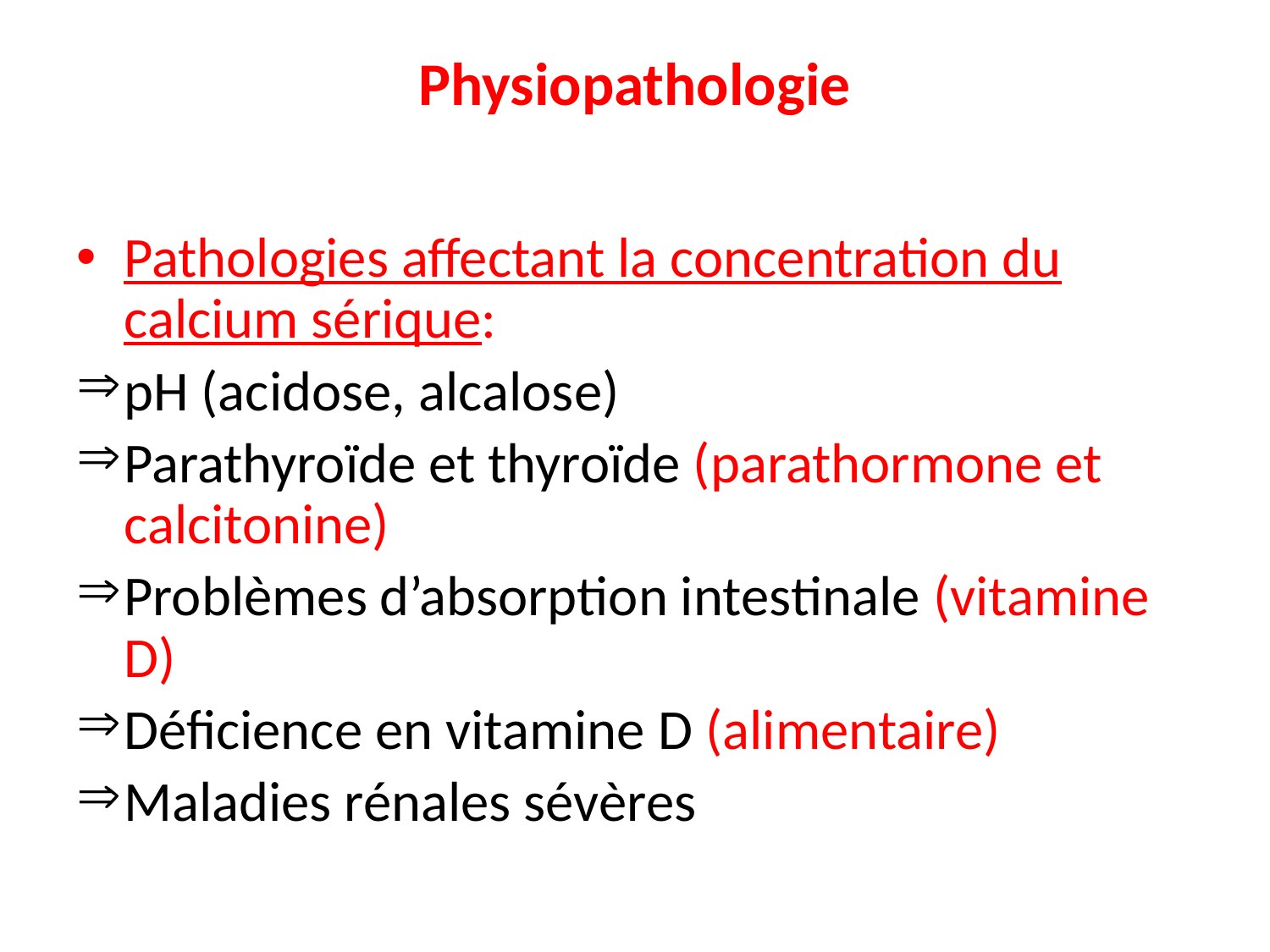

# Physiopathologie
Pathologies affectant la concentration du calcium sérique:
pH (acidose, alcalose)
Parathyroïde et thyroïde (parathormone et calcitonine)
Problèmes d’absorption intestinale (vitamine D)
Déficience en vitamine D (alimentaire)
Maladies rénales sévères